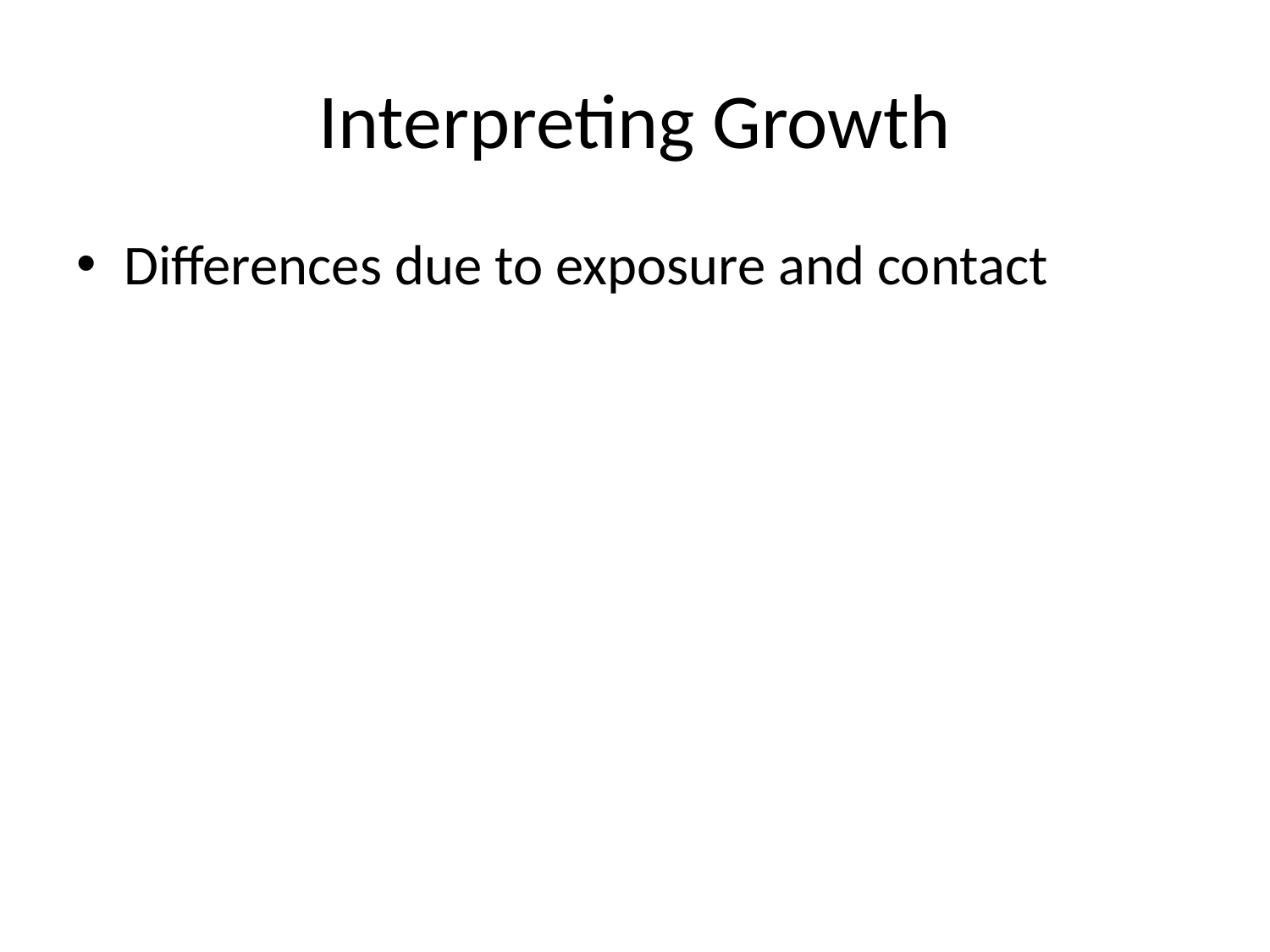

# Interpreting Growth
Differences due to exposure and contact